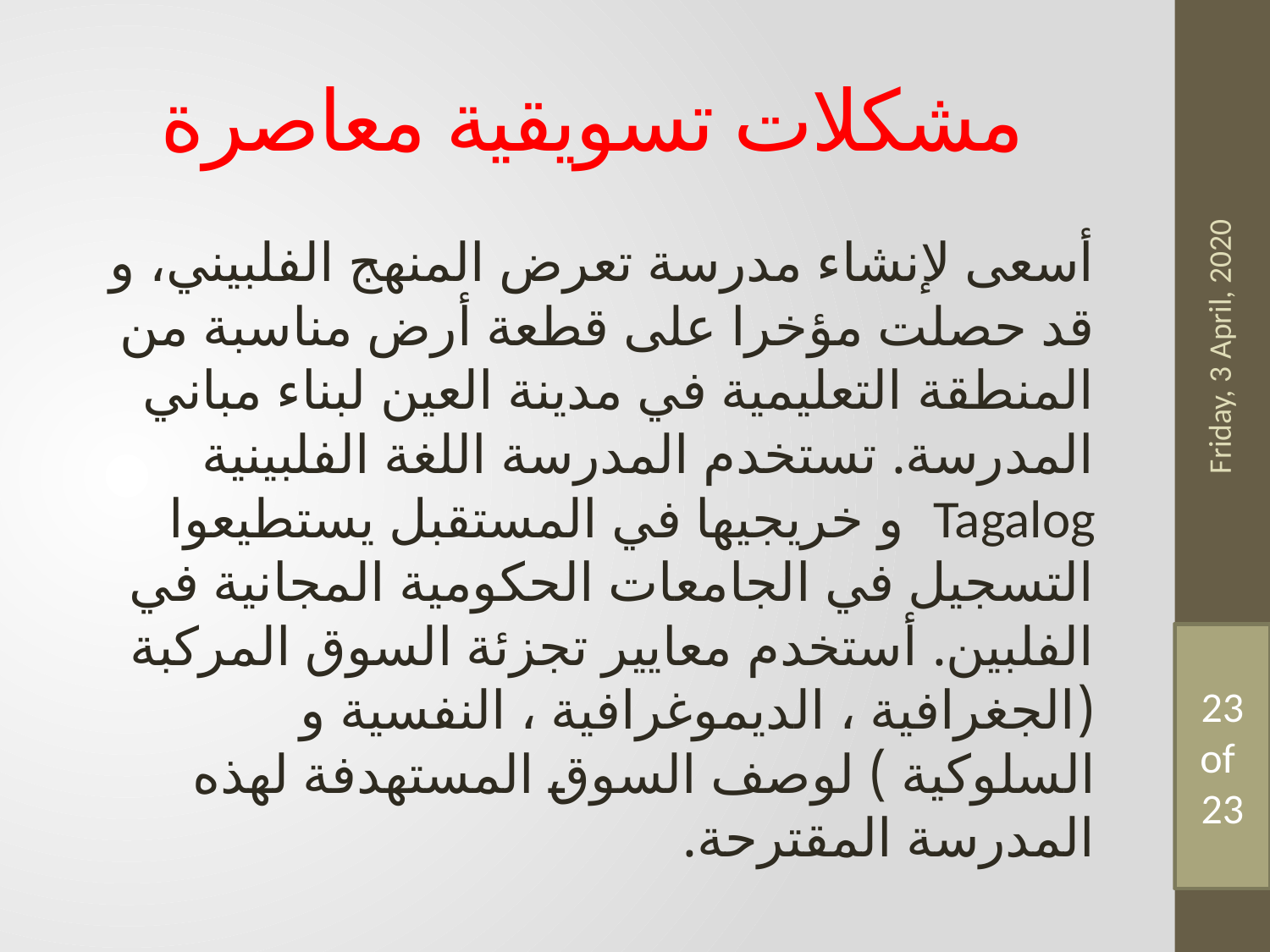

# مشكلات تسويقية معاصرة
أسعى لإنشاء مدرسة تعرض المنهج الفلبيني، و قد حصلت مؤخرا على قطعة أرض مناسبة من المنطقة التعليمية في مدينة العين لبناء مباني المدرسة. تستخدم المدرسة اللغة الفلبينية Tagalog  و خريجيها في المستقبل يستطيعوا التسجيل في الجامعات الحكومية المجانية في الفلبين. أستخدم معايير تجزئة السوق المركبة (الجغرافية ، الديموغرافية ، النفسية و السلوكية ) لوصف السوق المستهدفة لهذه المدرسة المقترحة.

Friday, 3 April, 2020